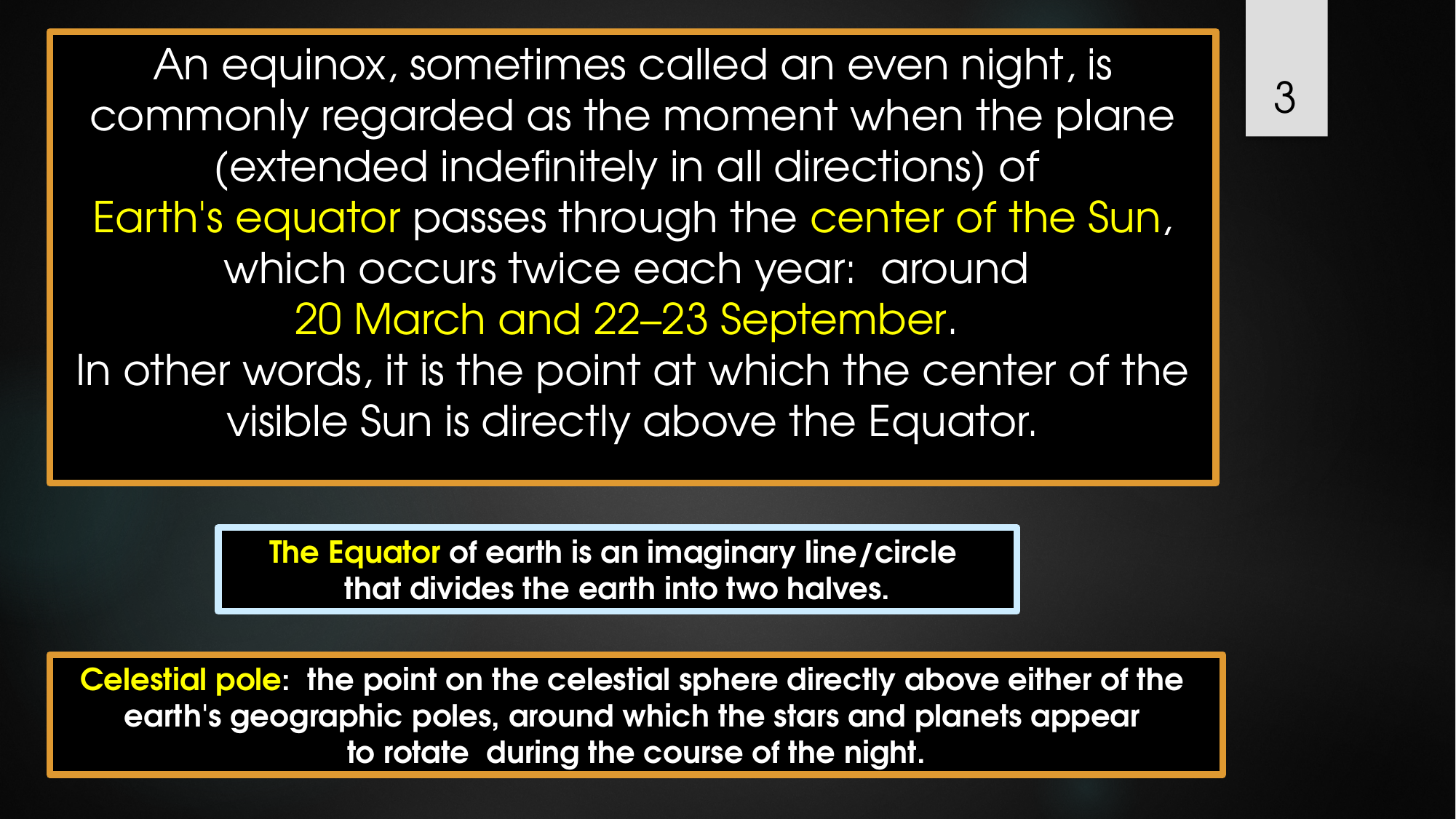

# An equinox, sometimes called an even night, is commonly regarded as the moment when the plane (extended indefinitely in all directions) of Earth's equator passes through the center of the Sun, which occurs twice each year:  around 20 March and 22–23 September. In other words, it is the point at which the center of the visible Sun is directly above the Equator.
3
The Equator of earth is an imaginary line/circle
that divides the earth into two halves.
Celestial pole:  the point on the celestial sphere directly above either of the
earth's geographic poles, around which the stars and planets appear
to rotate  during the course of the night.